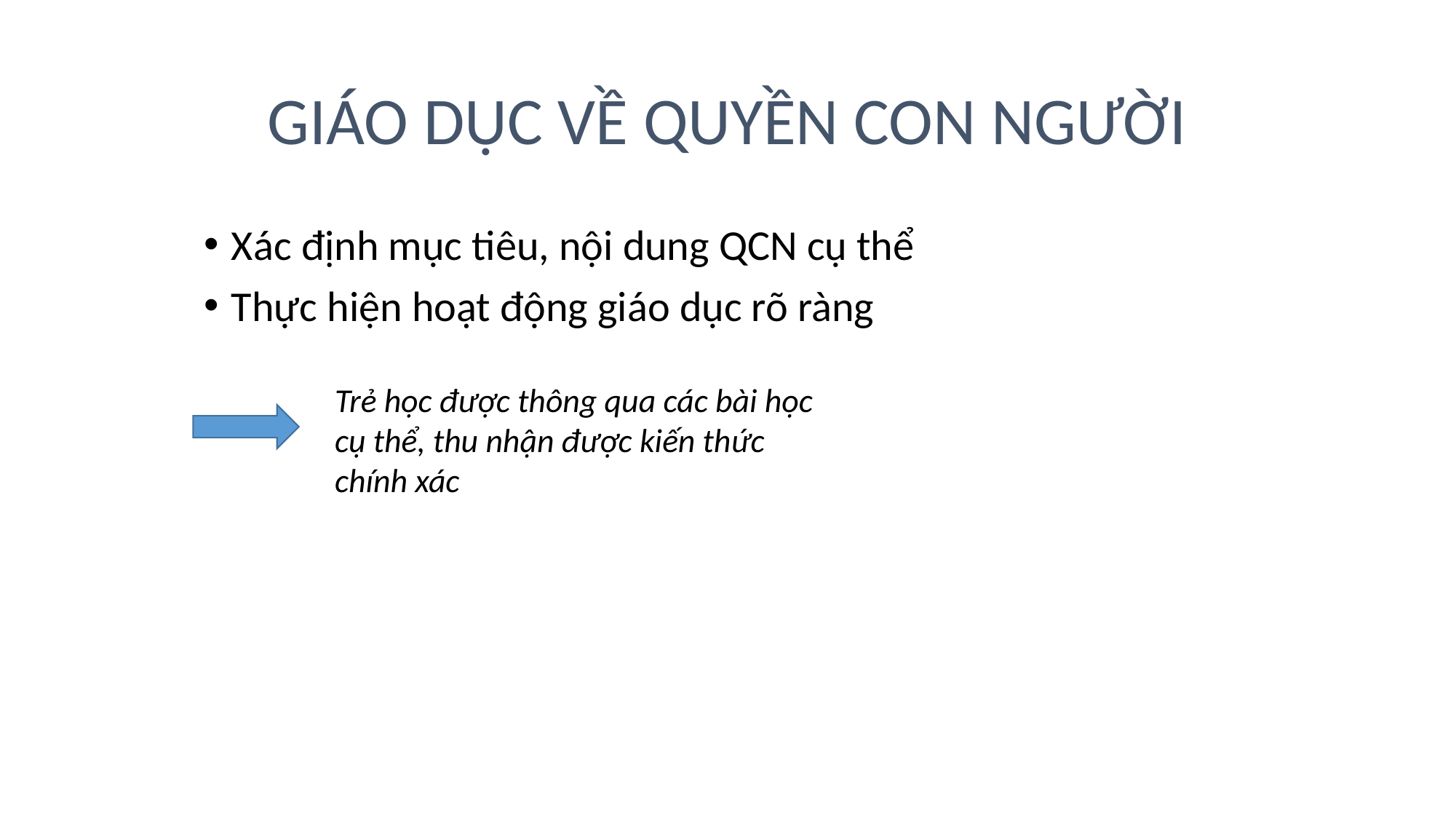

# GIÁO DỤC VỀ QUYỀN CON NGƯỜI
Xác định mục tiêu, nội dung QCN cụ thể
Thực hiện hoạt động giáo dục rõ ràng
Trẻ học được thông qua các bài học cụ thể, thu nhận được kiến thức chính xác